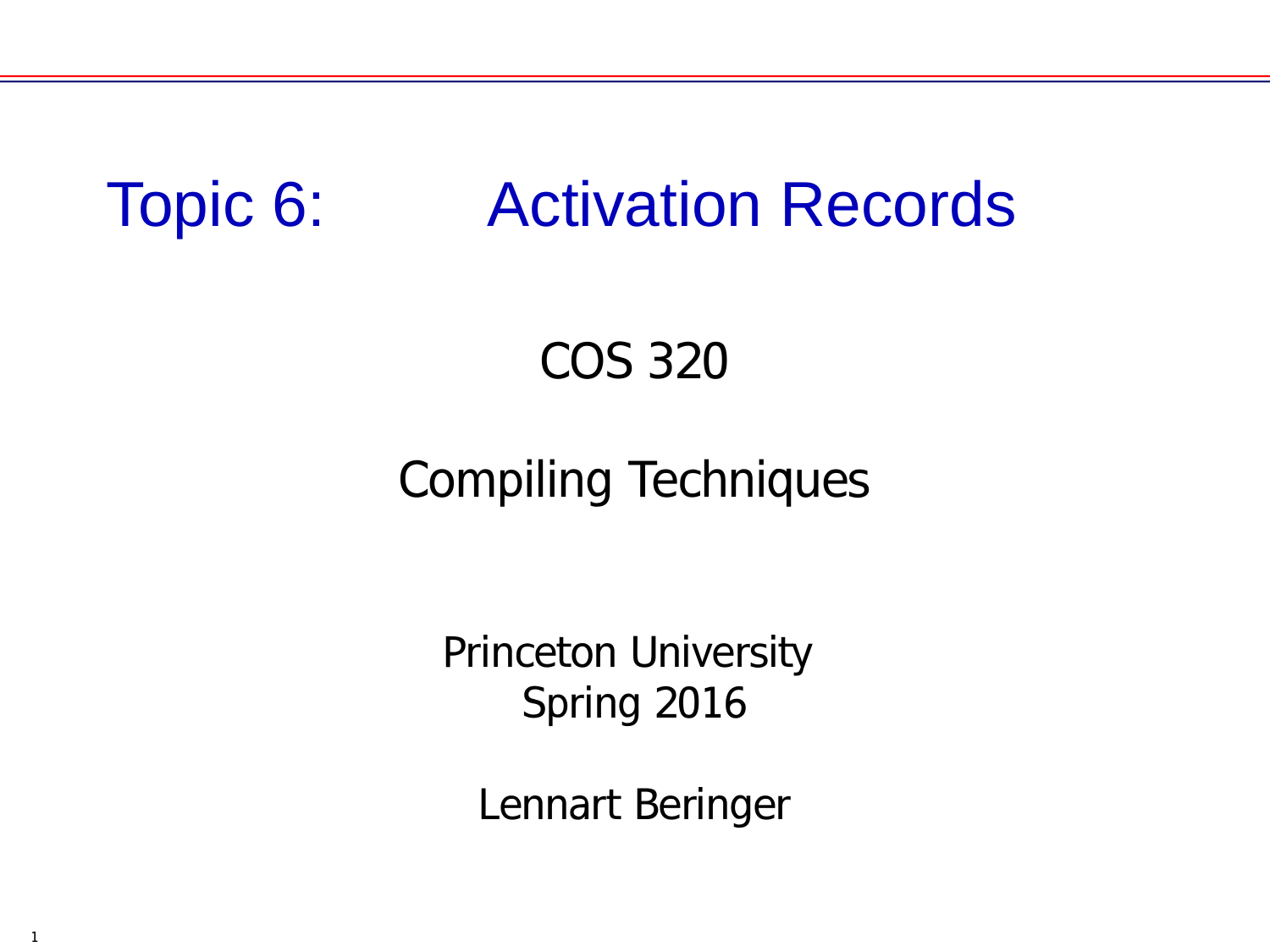

# Topic 6:  	Activation Records
COS 320

Compiling Techniques

Princeton University
Spring 2016

Lennart Beringer
1